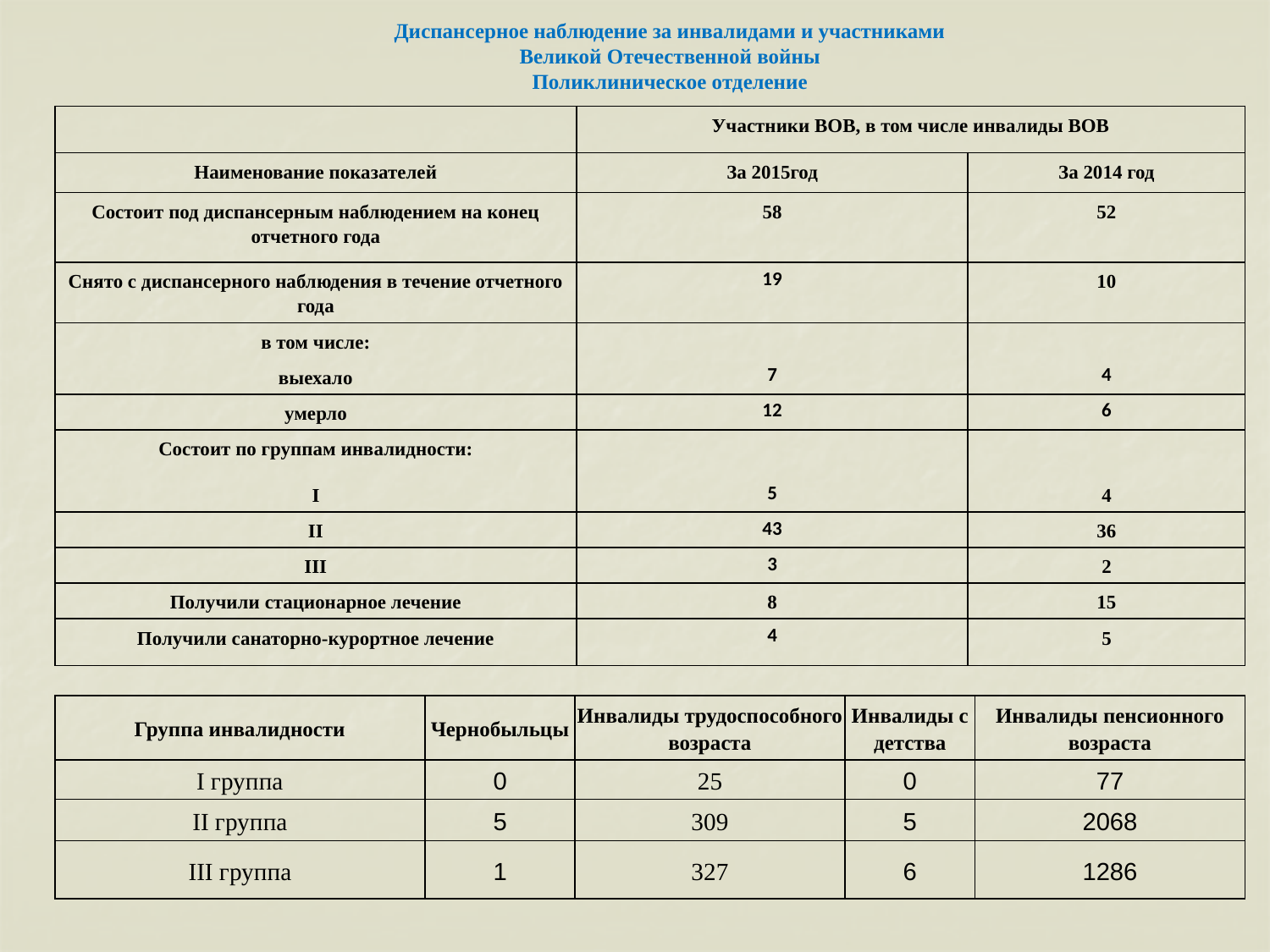

Диспансерное наблюдение за инвалидами и участниками
Великой Отечественной войны
Поликлиническое отделение

|  | Участники ВОВ, в том числе инвалиды ВОВ |  |
| --- | --- | --- |
| Наименование показателей | За 2015год | За 2014 год |
| Состоит под диспансерным наблюдением на конец отчетного года | 58 | 52 |
| Снято с диспансерного наблюдения в течение отчетного года | 19 | 10 |
| в том числе: |  |  |
| выехало | 7 | 4 |
| умерло | 12 | 6 |
| Состоит по группам инвалидности: |  |  |
| I | 5 | 4 |
| II | 43 | 36 |
| III | 3 | 2 |
| Получили стационарное лечение | 8 | 15 |
| Получили санаторно-курортное лечение | 4 | 5 |
| Группа инвалидности | Чернобыльцы | Инвалиды трудоспособного возраста | Инвалиды с детства | Инвалиды пенсионного возраста |
| --- | --- | --- | --- | --- |
| I группа | 0 | 25 | 0 | 77 |
| II группа | 5 | 309 | 5 | 2068 |
| III группа | 1 | 327 | 6 | 1286 |